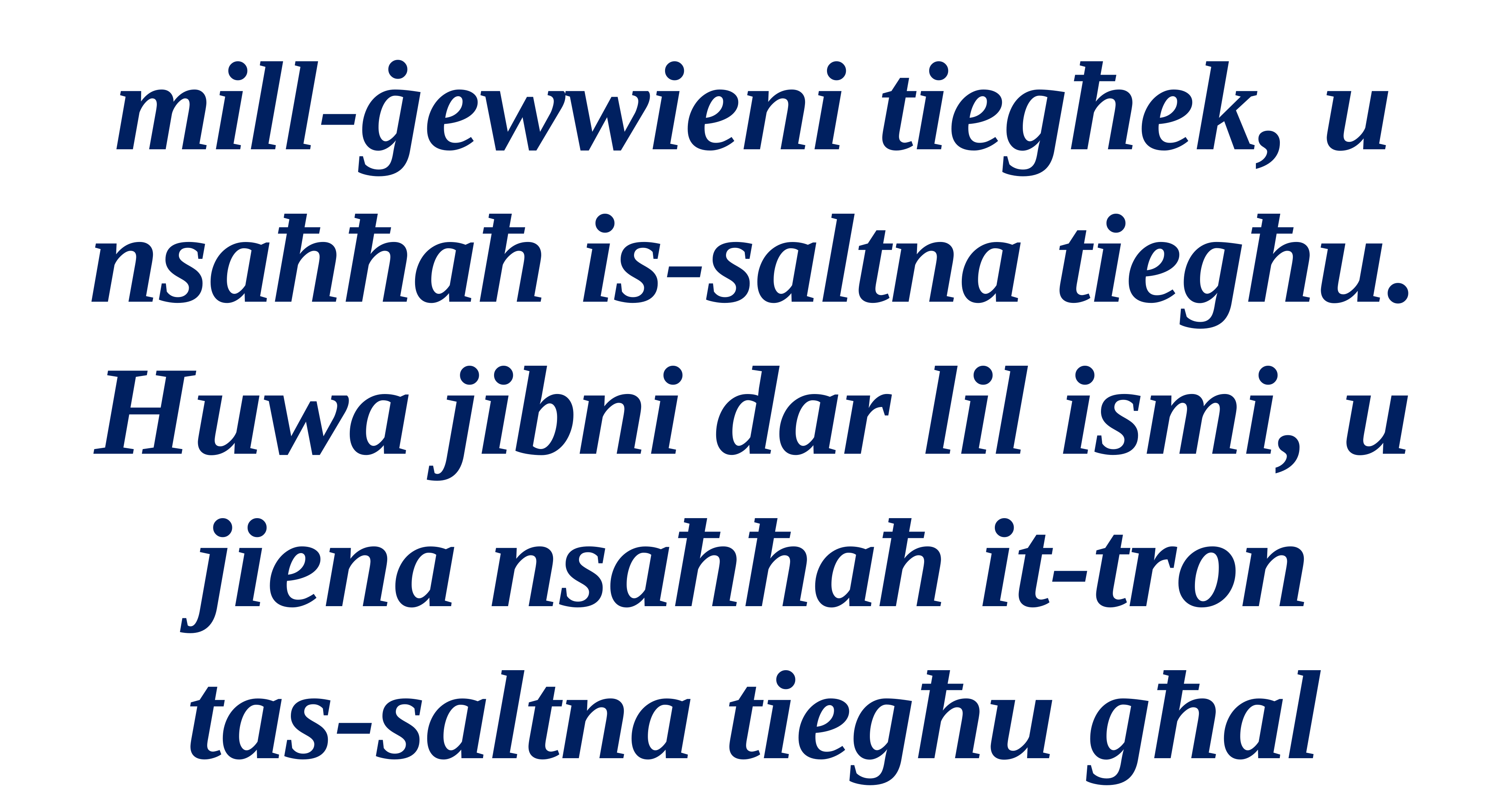

mill-ġewwieni tiegħek, u nsaħħaħ is-saltna tiegħu. Huwa jibni dar lil ismi, u jiena nsaħħaħ it-tron
tas-saltna tiegħu għal